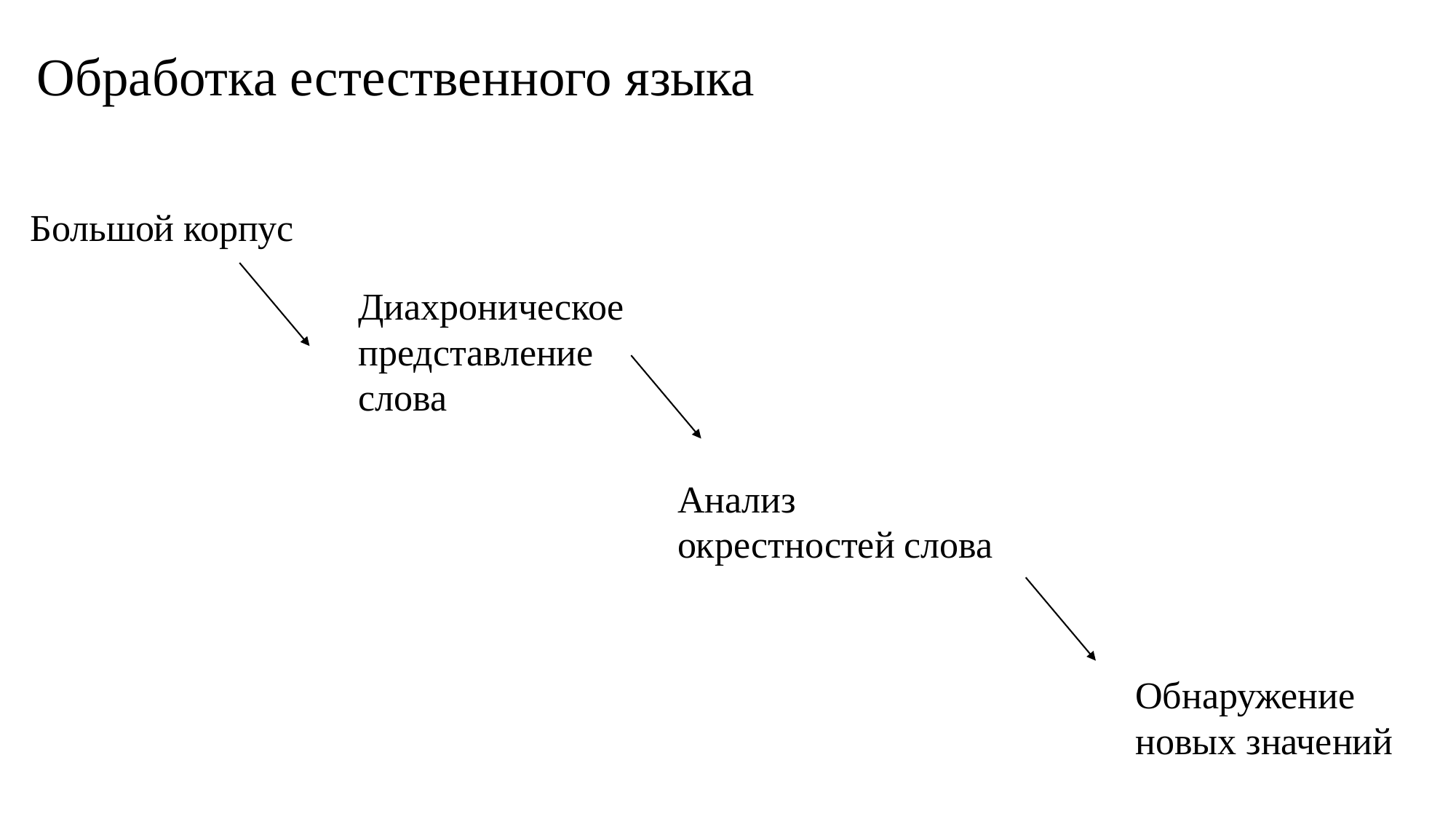

# Обработка естественного языка
Большой корпус
Диахроническое представление слова
Анализ окрестностей слова
Обнаружение новых значений